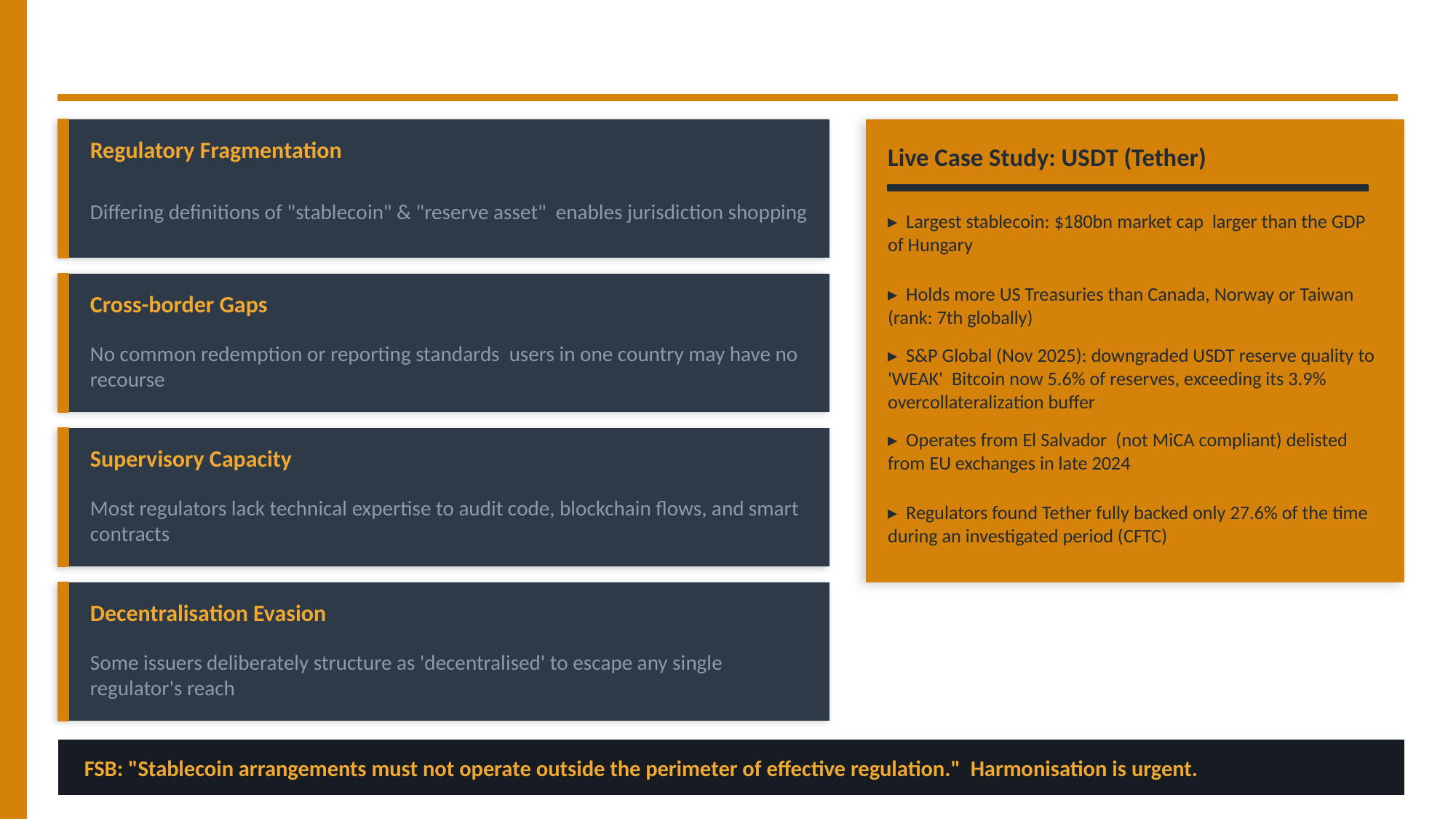

Remaining Gaps:

Regulatory Fragmentation
Live Case Study: USDT (Tether)
Differing definitions of "stablecoin" & "reserve asset"  enables jurisdiction shopping

▸  Largest stablecoin: $180bn market cap  larger than the GDP of Hungary
▸  Holds more US Treasuries than Canada, Norway or Taiwan (rank: 7th globally)

Cross-border Gaps
No common redemption or reporting standards  users in one country may have no recourse
▸  S&P Global (Nov 2025): downgraded USDT reserve quality to 'WEAK'  Bitcoin now 5.6% of reserves, exceeding its 3.9% overcollateralization buffer
▸  Operates from El Salvador  (not MiCA compliant) delisted from EU exchanges in late 2024

Supervisory Capacity
Most regulators lack technical expertise to audit code, blockchain flows, and smart contracts
▸  Regulators found Tether fully backed only 27.6% of the time during an investigated period (CFTC)

Decentralisation Evasion
Some issuers deliberately structure as 'decentralised' to escape any single regulator's reach

FSB: "Stablecoin arrangements must not operate outside the perimeter of effective regulation."  Harmonisation is urgent.